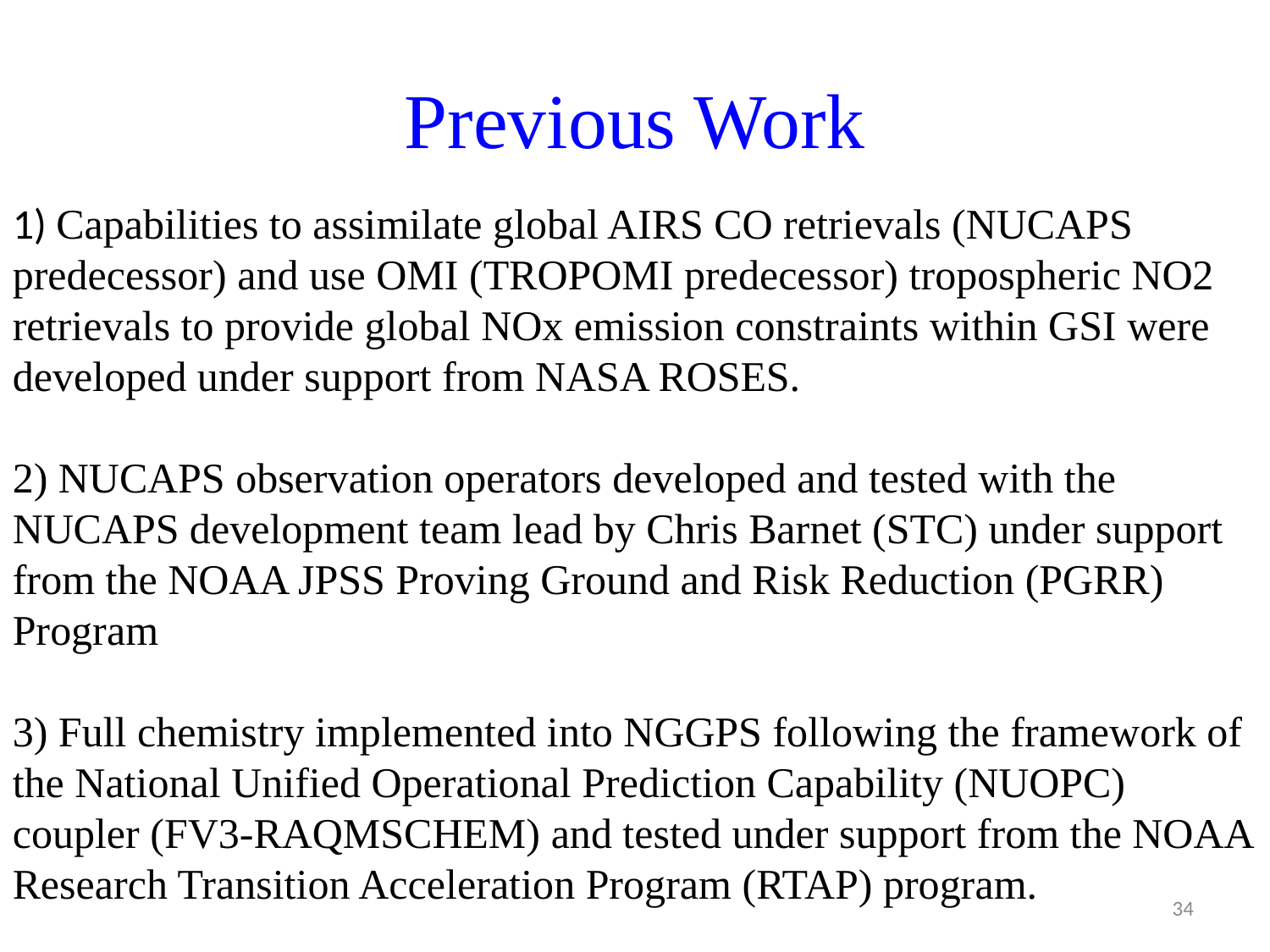

# Previous Work
1) Capabilities to assimilate global AIRS CO retrievals (NUCAPS predecessor) and use OMI (TROPOMI predecessor) tropospheric NO2 retrievals to provide global NOx emission constraints within GSI were developed under support from NASA ROSES.

2) NUCAPS observation operators developed and tested with the NUCAPS development team lead by Chris Barnet (STC) under support from the NOAA JPSS Proving Ground and Risk Reduction (PGRR) Program

3) Full chemistry implemented into NGGPS following the framework of the National Unified Operational Prediction Capability (NUOPC) coupler (FV3-RAQMSCHEM) and tested under support from the NOAA Research Transition Acceleration Program (RTAP) program.

34